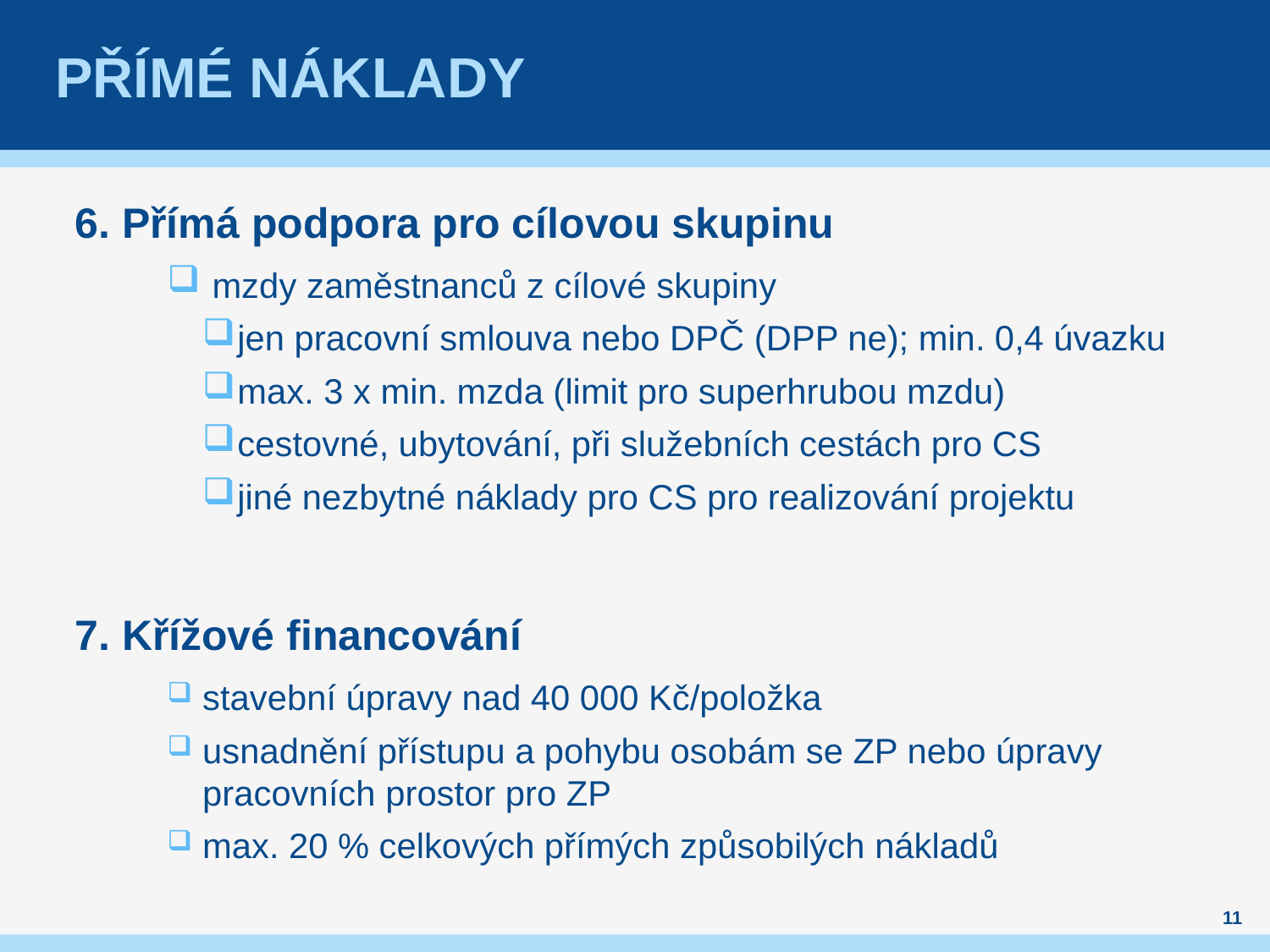

# Přímé náklady
6. Přímá podpora pro cílovou skupinu
 mzdy zaměstnanců z cílové skupiny
jen pracovní smlouva nebo DPČ (DPP ne); min. 0,4 úvazku
max. 3 x min. mzda (limit pro superhrubou mzdu)
cestovné, ubytování, při služebních cestách pro CS
jiné nezbytné náklady pro CS pro realizování projektu

7. Křížové financování
stavební úpravy nad 40 000 Kč/položka
usnadnění přístupu a pohybu osobám se ZP nebo úpravy pracovních prostor pro ZP
max. 20 % celkových přímých způsobilých nákladů

11